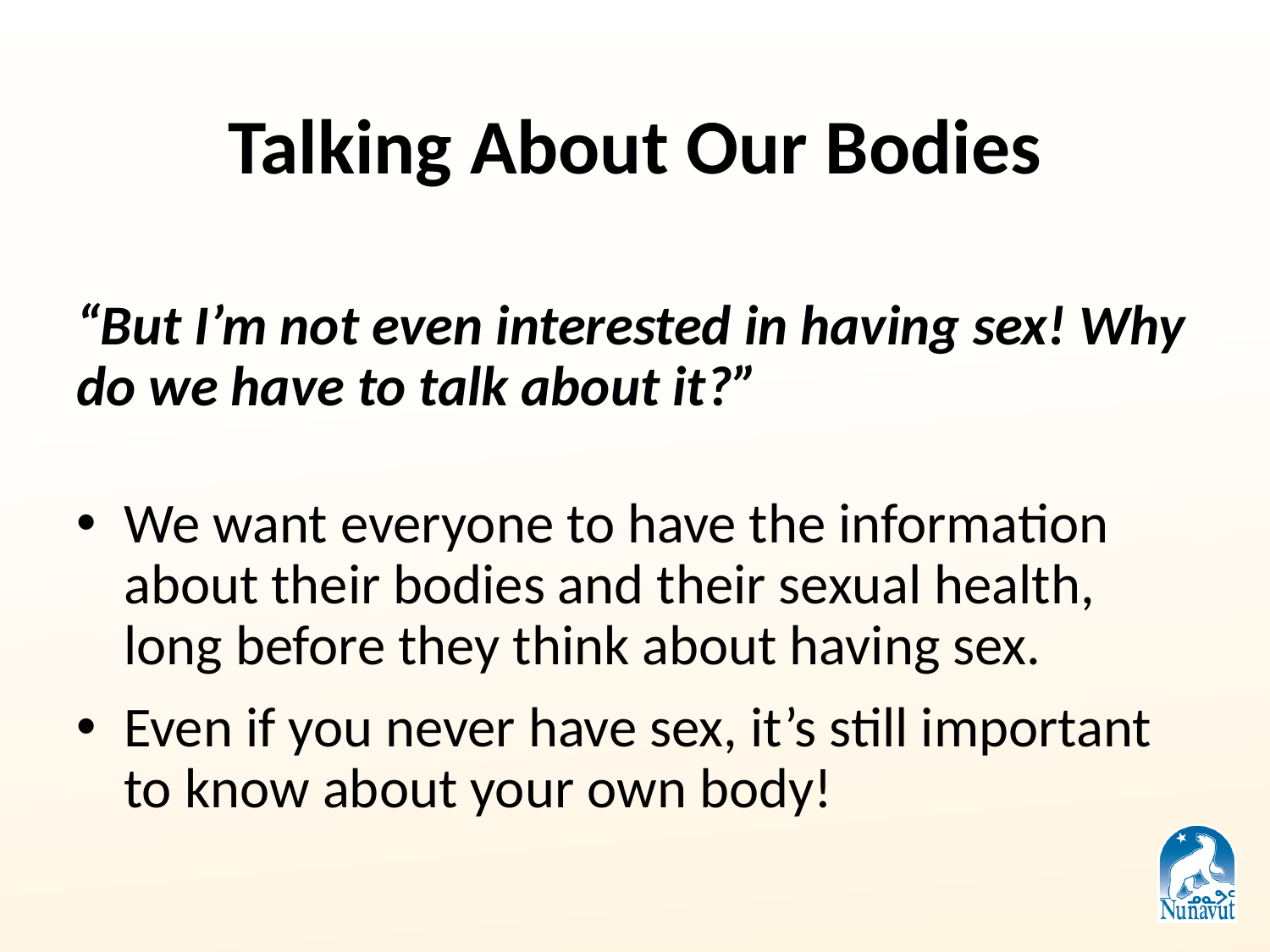

# Talking About Our Bodies

“But I’m not even interested in having sex! Why do we have to talk about it?”

We want everyone to have the information about their bodies and their sexual health, long before they think about having sex.
Even if you never have sex, it’s still important to know about your own body!